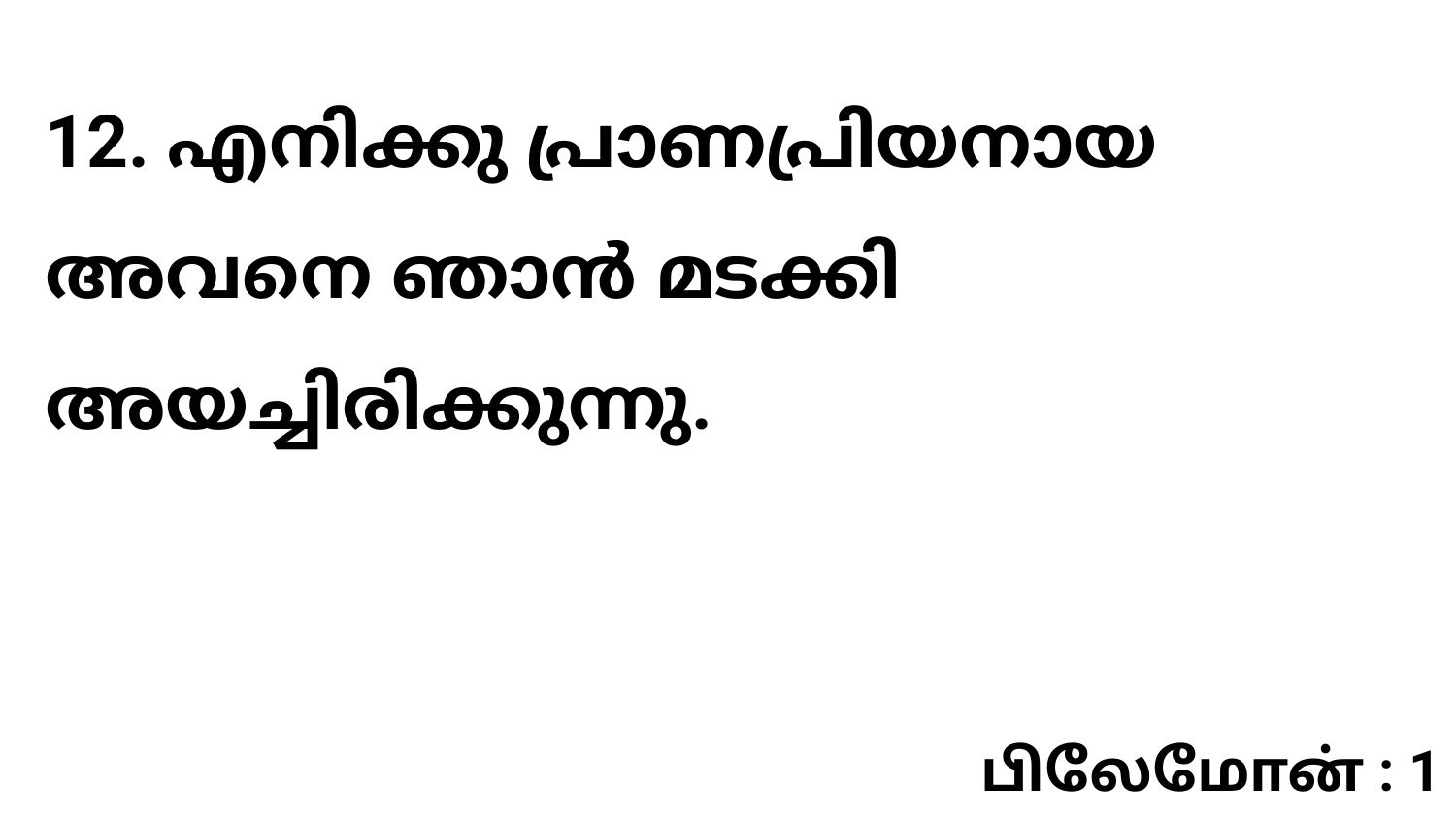

12. എനിക്കു പ്രാണപ്രിയനായ അവനെ ഞാൻ മടക്കി അയച്ചിരിക്കുന്നു.
பிலேமோன் : 1